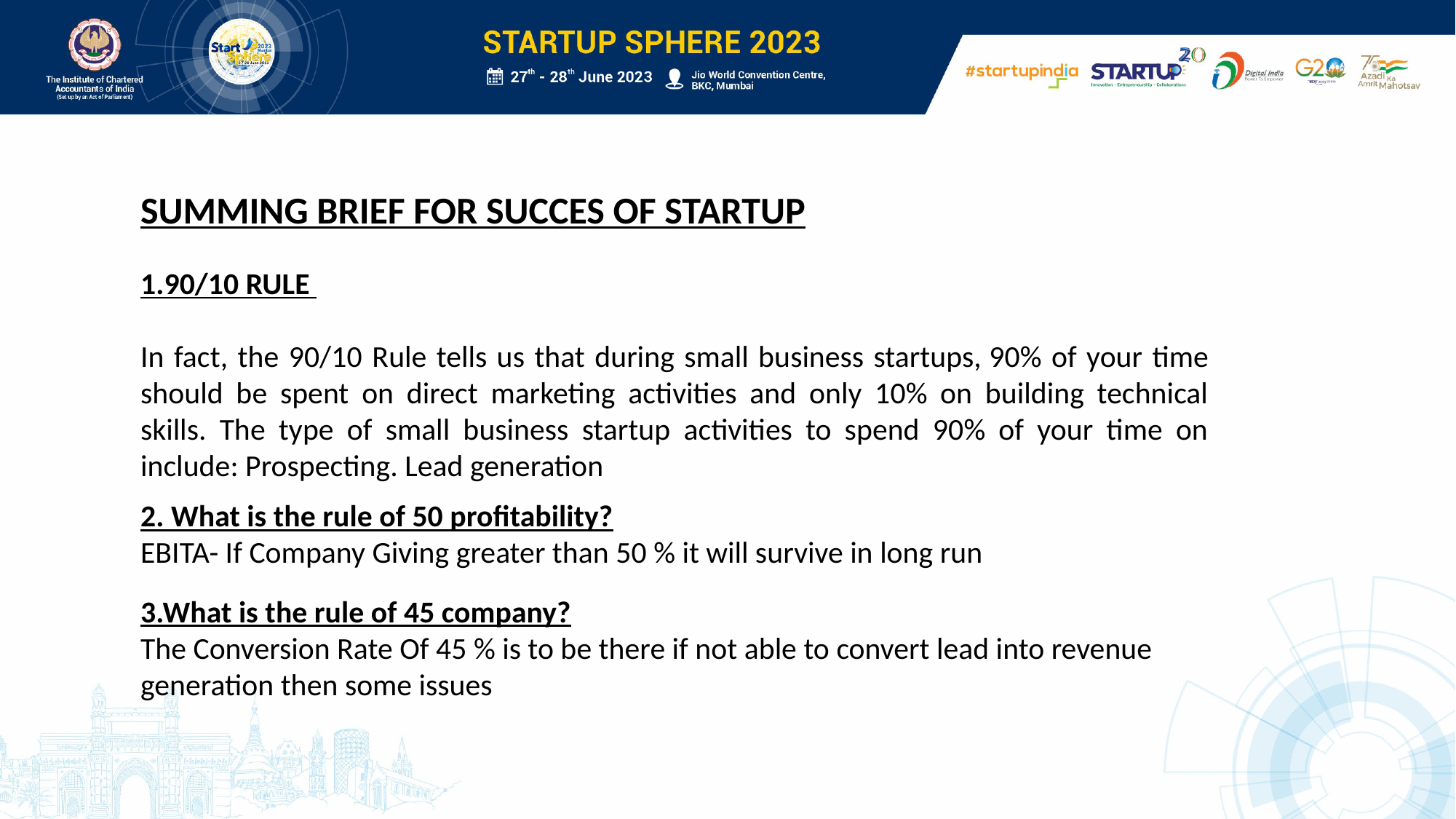

SUMMING BRIEF FOR SUCCES OF STARTUP

1.90/10 RULE

In fact, the 90/10 Rule tells us that during small business startups, 90% of your time should be spent on direct marketing activities and only 10% on building technical skills. The type of small business startup activities to spend 90% of your time on include: Prospecting. Lead generation

2. What is the rule of 50 profitability?
EBITA- If Company Giving greater than 50 % it will survive in long run
3.What is the rule of 45 company?
The Conversion Rate Of 45 % is to be there if not able to convert lead into revenue generation then some issues